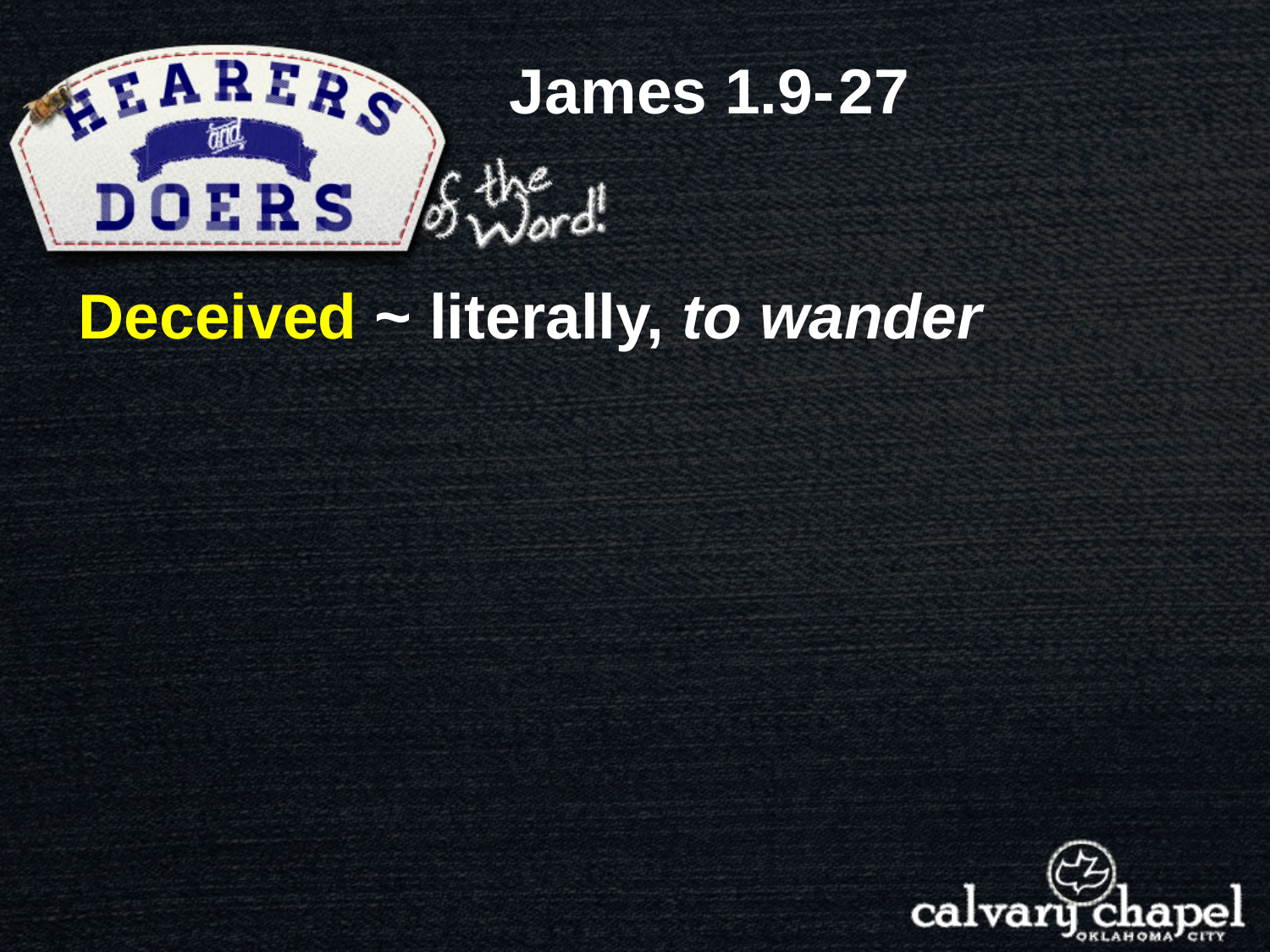

James 1.9- 27
Deceived ~ literally, to wander